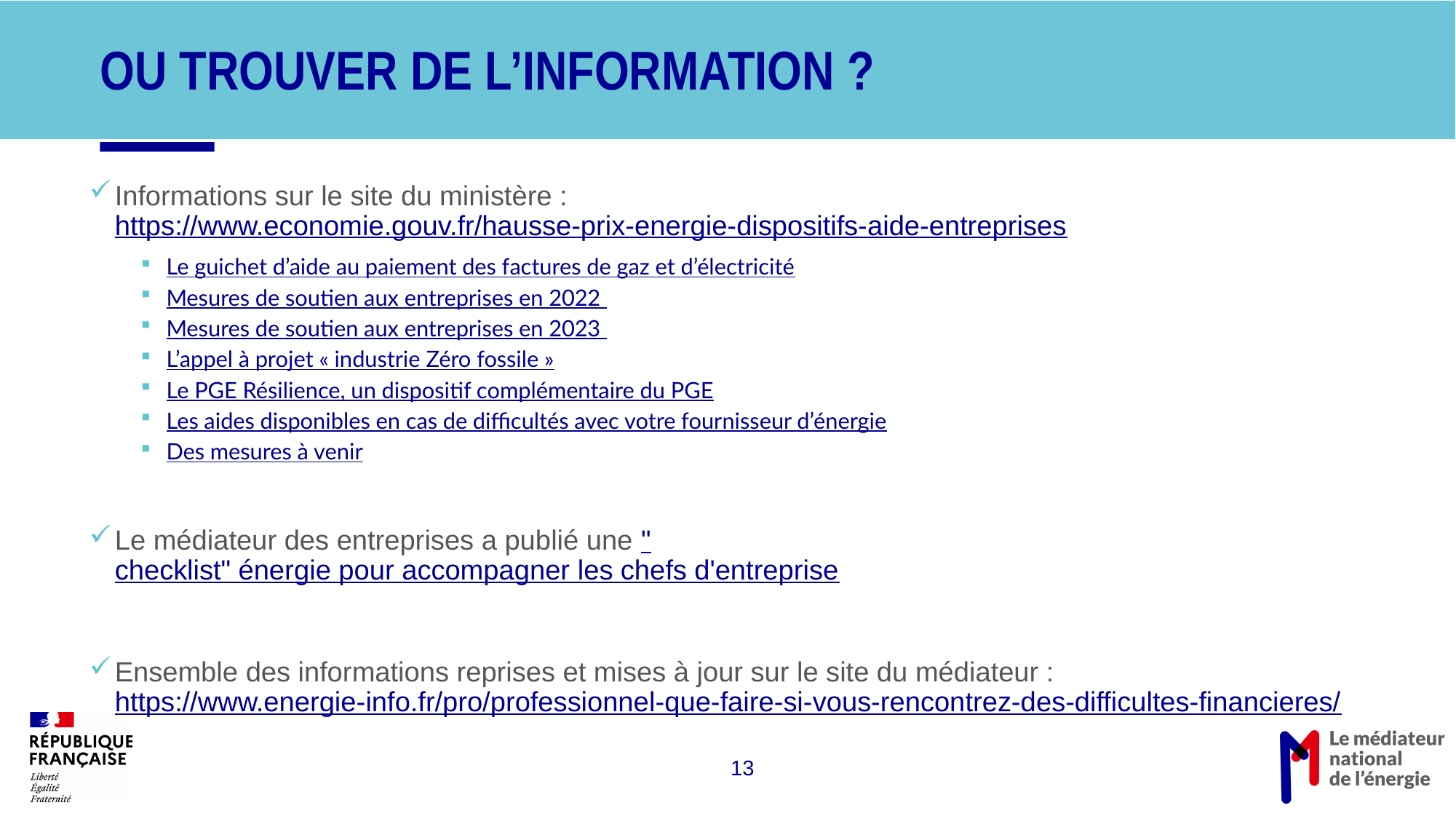

# OU TROUVER DE L’INFORMATION ?
Informations sur le site du ministère : https://www.economie.gouv.fr/hausse-prix-energie-dispositifs-aide-entreprises
Le guichet d’aide au paiement des factures de gaz et d’électricité
Mesures de soutien aux entreprises en 2022
Mesures de soutien aux entreprises en 2023
L’appel à projet « industrie Zéro fossile »
Le PGE Résilience, un dispositif complémentaire du PGE
Les aides disponibles en cas de difficultés avec votre fournisseur d’énergie
Des mesures à venir

Le médiateur des entreprises a publié une "checklist" énergie pour accompagner les chefs d'entreprise

Ensemble des informations reprises et mises à jour sur le site du médiateur : https://www.energie-info.fr/pro/professionnel-que-faire-si-vous-rencontrez-des-difficultes-financieres/